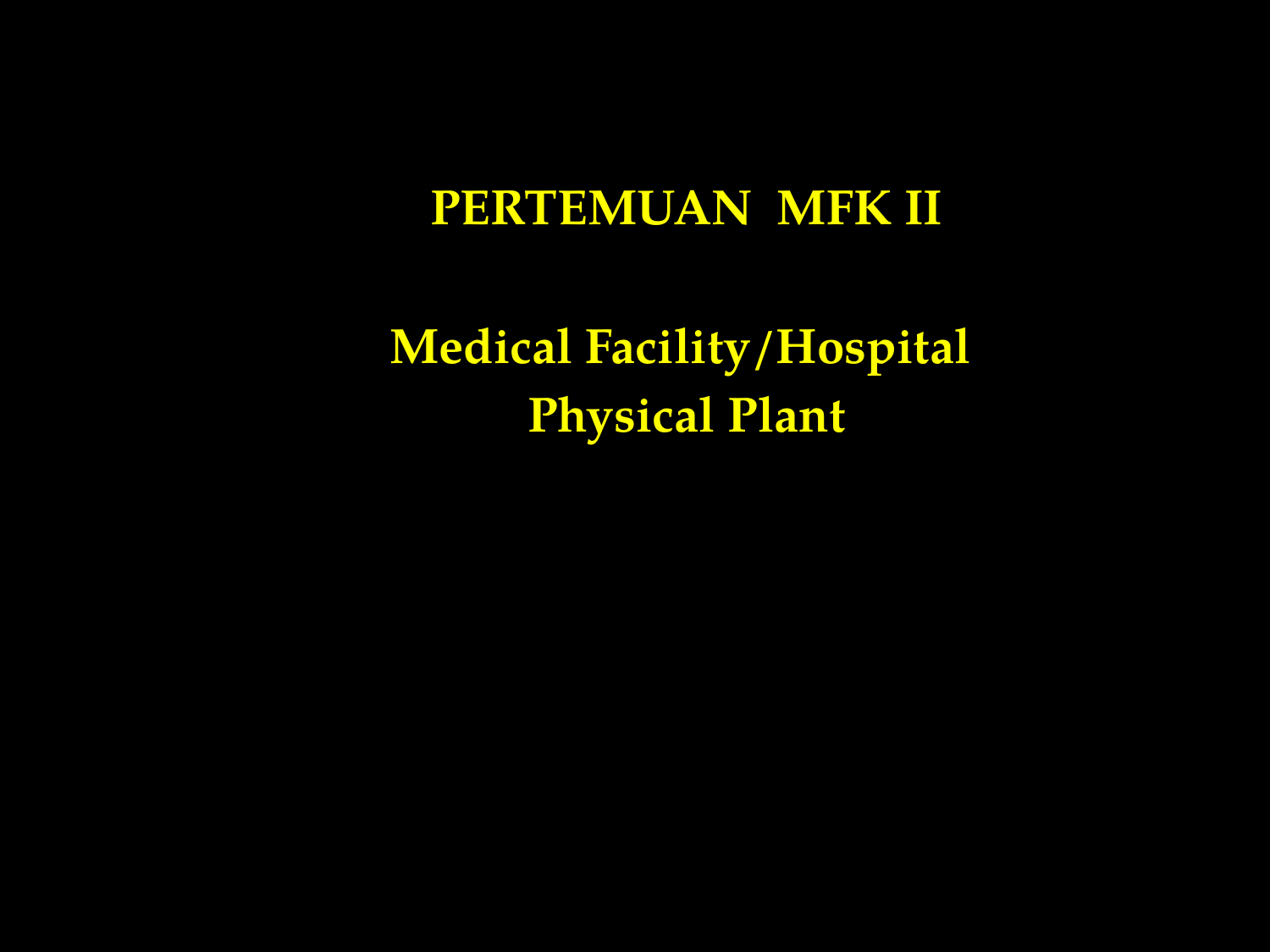

PERTEMUAN  MFK II

Medical Facility/Hospital
Physical Plant